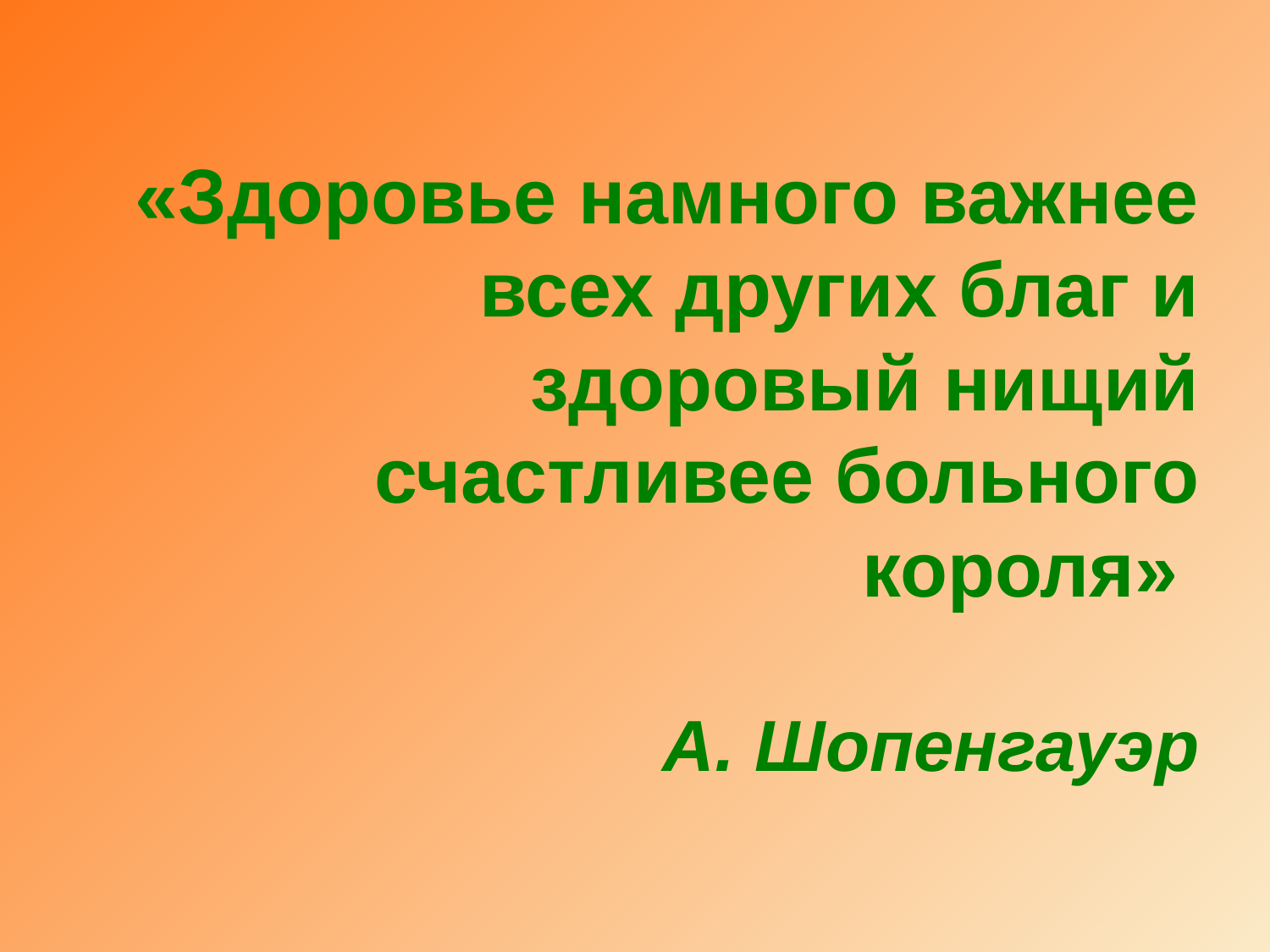

# «Здоровье намного важнее всех других благ и здоровый нищий счастливее больного короля» А. Шопенгауэр